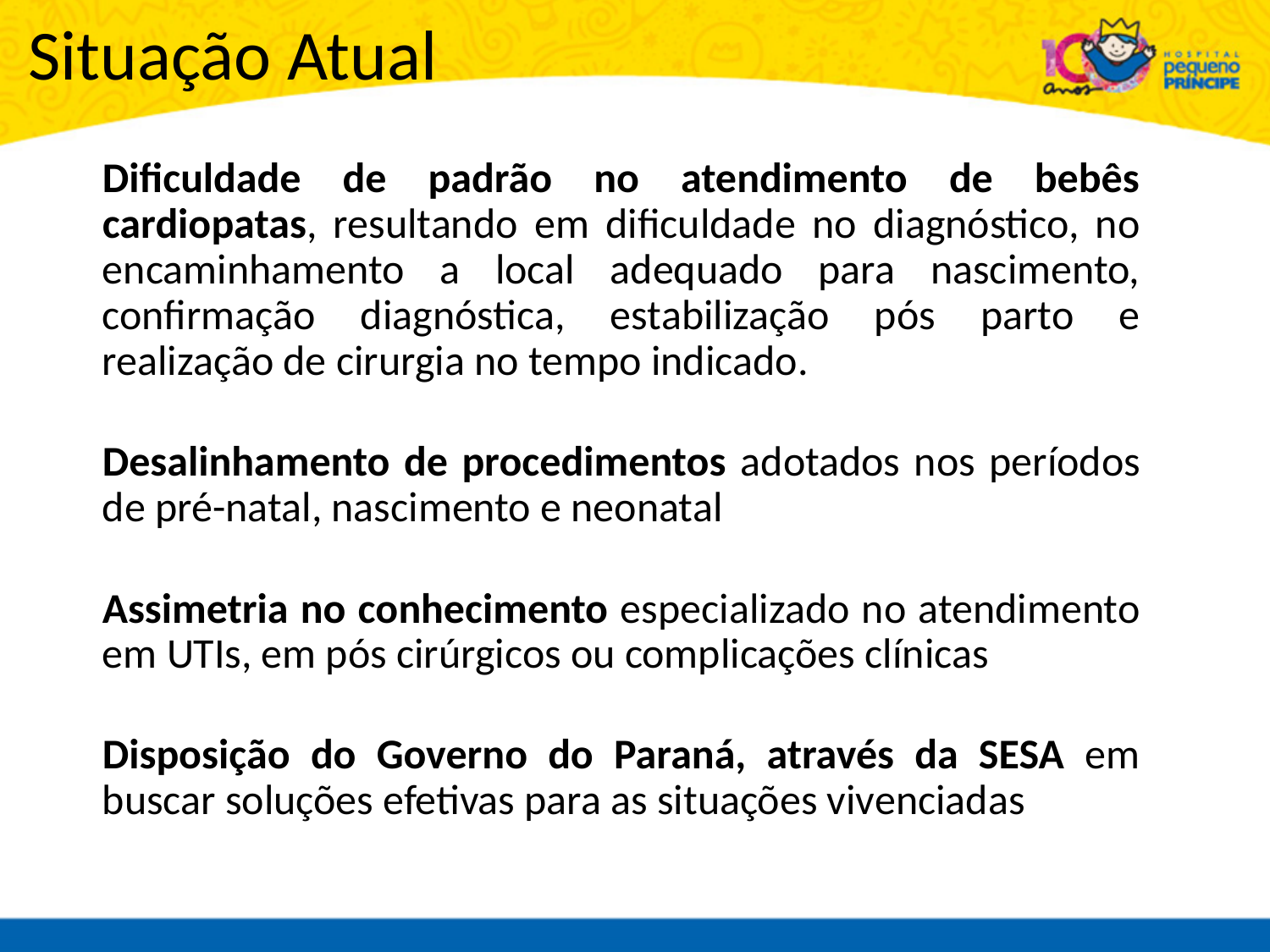

Situação Atual
Dificuldade de padrão no atendimento de bebês cardiopatas, resultando em dificuldade no diagnóstico, no encaminhamento a local adequado para nascimento, confirmação diagnóstica, estabilização pós parto e realização de cirurgia no tempo indicado.

Desalinhamento de procedimentos adotados nos períodos de pré-natal, nascimento e neonatal

Assimetria no conhecimento especializado no atendimento em UTIs, em pós cirúrgicos ou complicações clínicas

Disposição do Governo do Paraná, através da SESA em buscar soluções efetivas para as situações vivenciadas